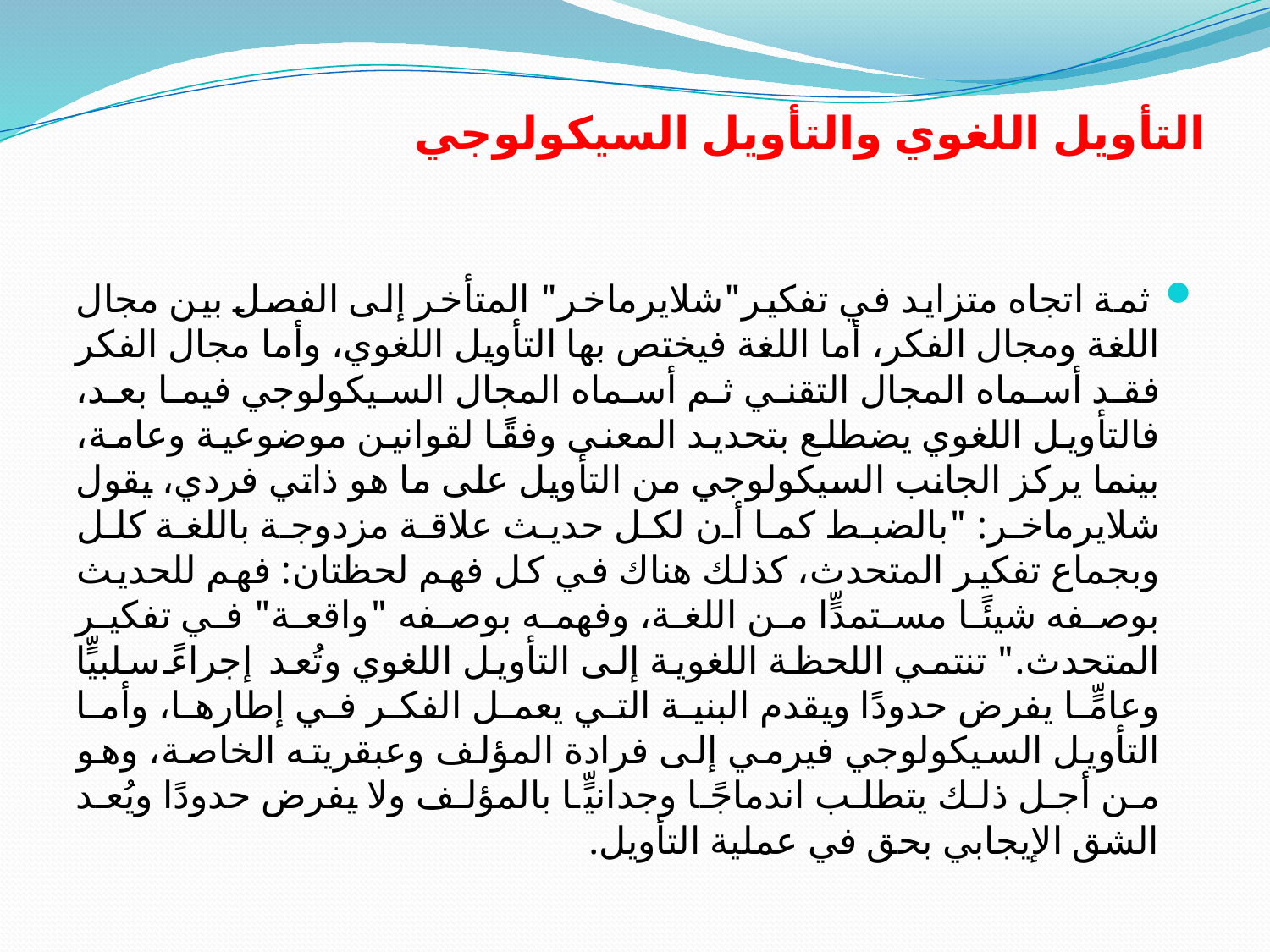

# التأويل اللغوي والتأويل السيكولوجي
 ثمة اتجاه متزايد في تفكير"شلايرماخر" المتأخر إلى الفصل بين مجال اللغة ومجال الفكر، أما اللغة فيختص بها التأويل اللغوي، وأما مجال الفكر فقد أسماه المجال التقني ثم أسماه المجال السيكولوجي فيما بعد، فالتأويل اللغوي يضطلع بتحديد المعنى وفقًا لقوانين موضوعية وعامة، بينما يركز الجانب السيكولوجي من التأويل على ما هو ذاتي فردي، يقول شلايرماخر: "بالضبط كما أن لكل حديث علاقة مزدوجة باللغة كلل وبجماع تفكير المتحدث، كذلك هناك في كل فهم لحظتان: فهم للحديث بوصفه شيئًا مستمدٍّا من اللغة، وفهمه بوصفه "واقعة" في تفكير المتحدث." تنتمي اللحظة اللغوية إلى التأويل اللغوي وتُعد إجراءً سلبيٍّا وعامٍّا يفرض حدودًا ويقدم البنية التي يعمل الفكر في إطارها، وأما التأويل السيكولوجي فيرمي إلى فرادة المؤلف وعبقريته الخاصة، وهو من أجل ذلك يتطلب اندماجًا وجدانيٍّا بالمؤلف ولا يفرض حدودًا ويُعد الشق الإيجابي بحق في عملية التأويل.